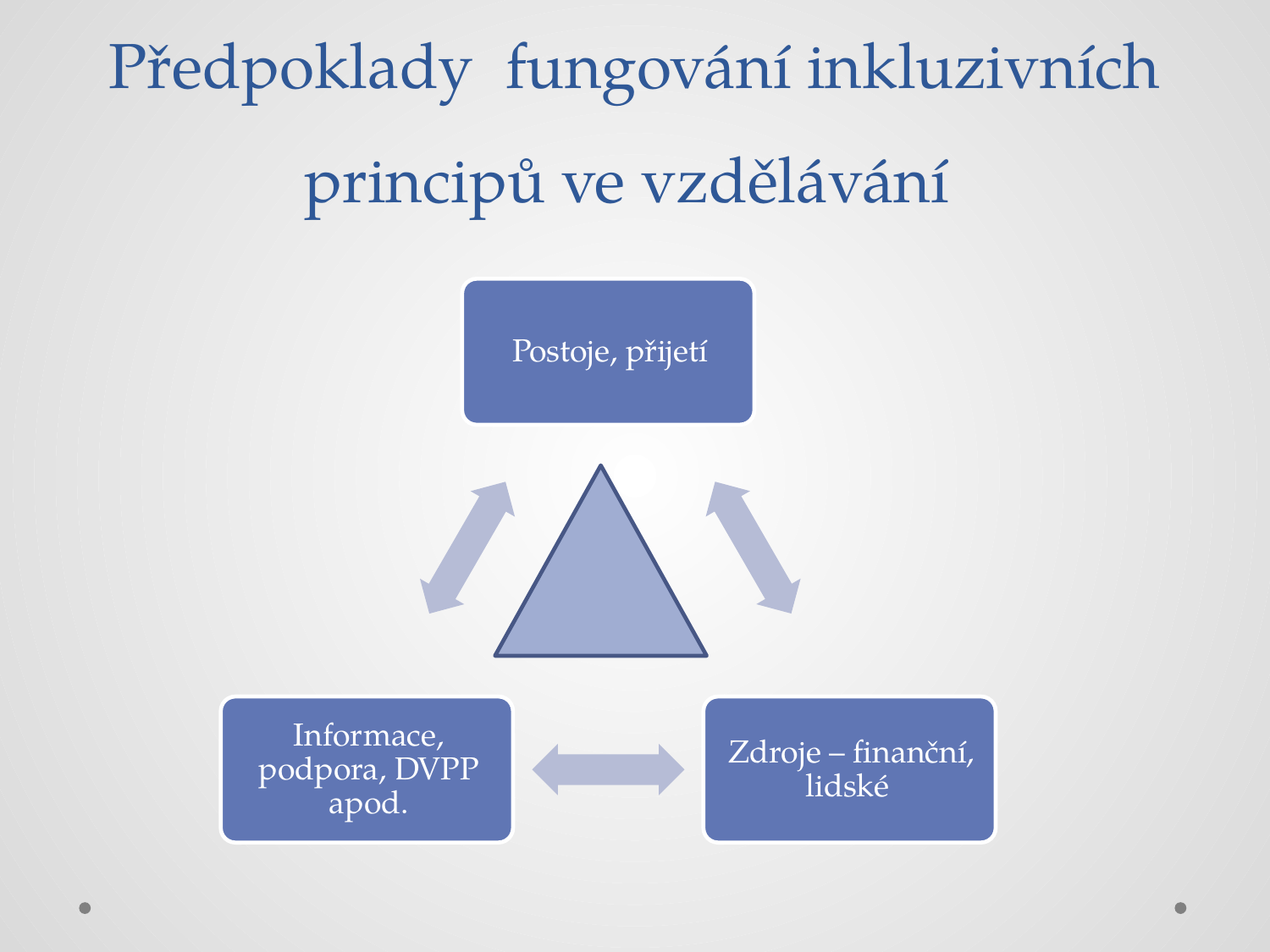

# Předpoklady  fungování inkluzivních principů ve vzdělávání
Postoje, přijetí

Zdroje – finanční, lidské

Informace, podpora, DVPP apod.